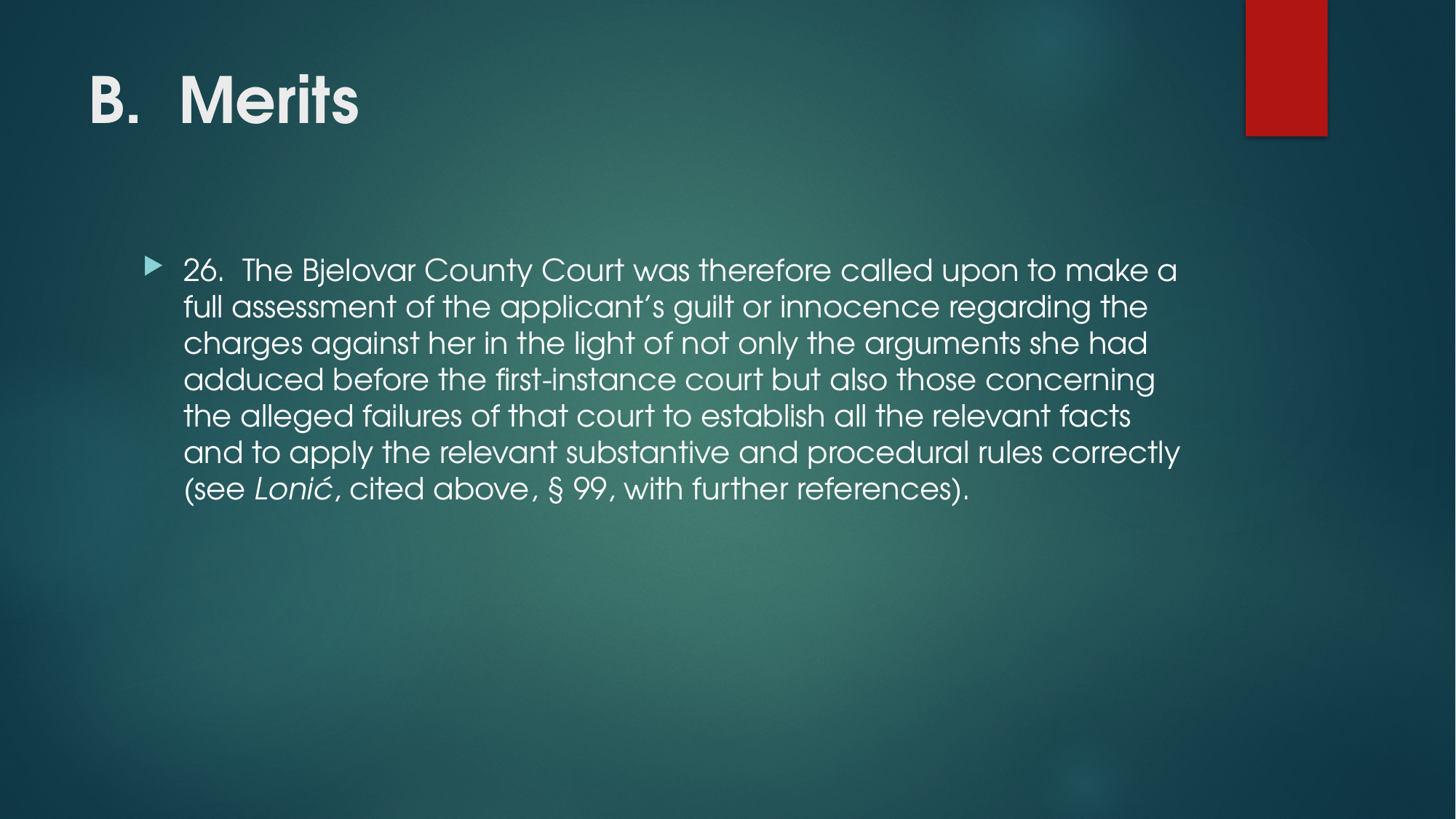

# B.  Merits
26.  The Bjelovar County Court was therefore called upon to make a full assessment of the applicant’s guilt or innocence regarding the charges against her in the light of not only the arguments she had adduced before the first-instance court but also those concerning the alleged failures of that court to establish all the relevant facts and to apply the relevant substantive and procedural rules correctly (see Lonić, cited above, § 99, with further references).